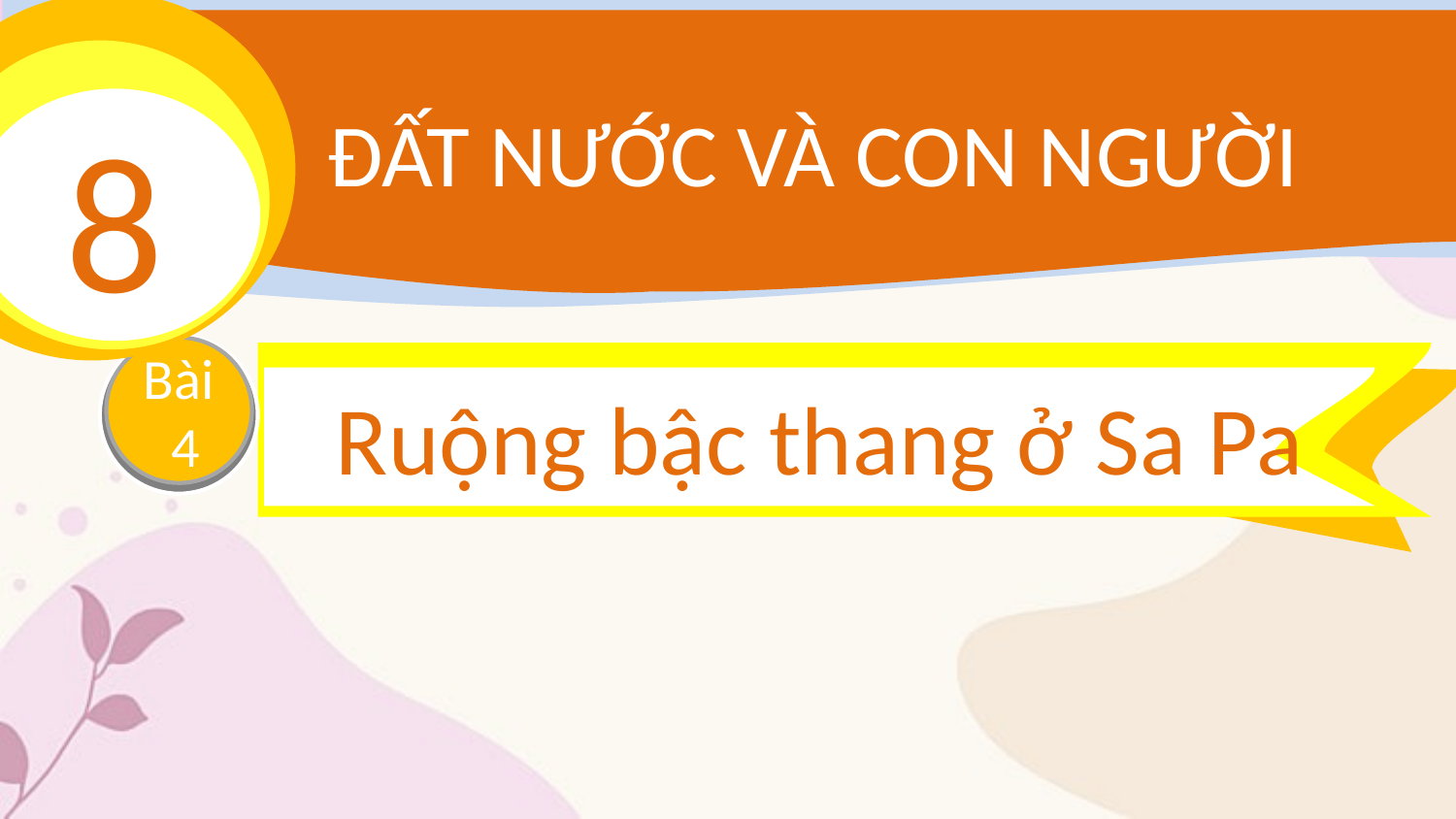

8

ĐẤT NƯỚC VÀ CON NGƯỜI

Bài
 4

Ruộng bậc thang ở Sa Pa